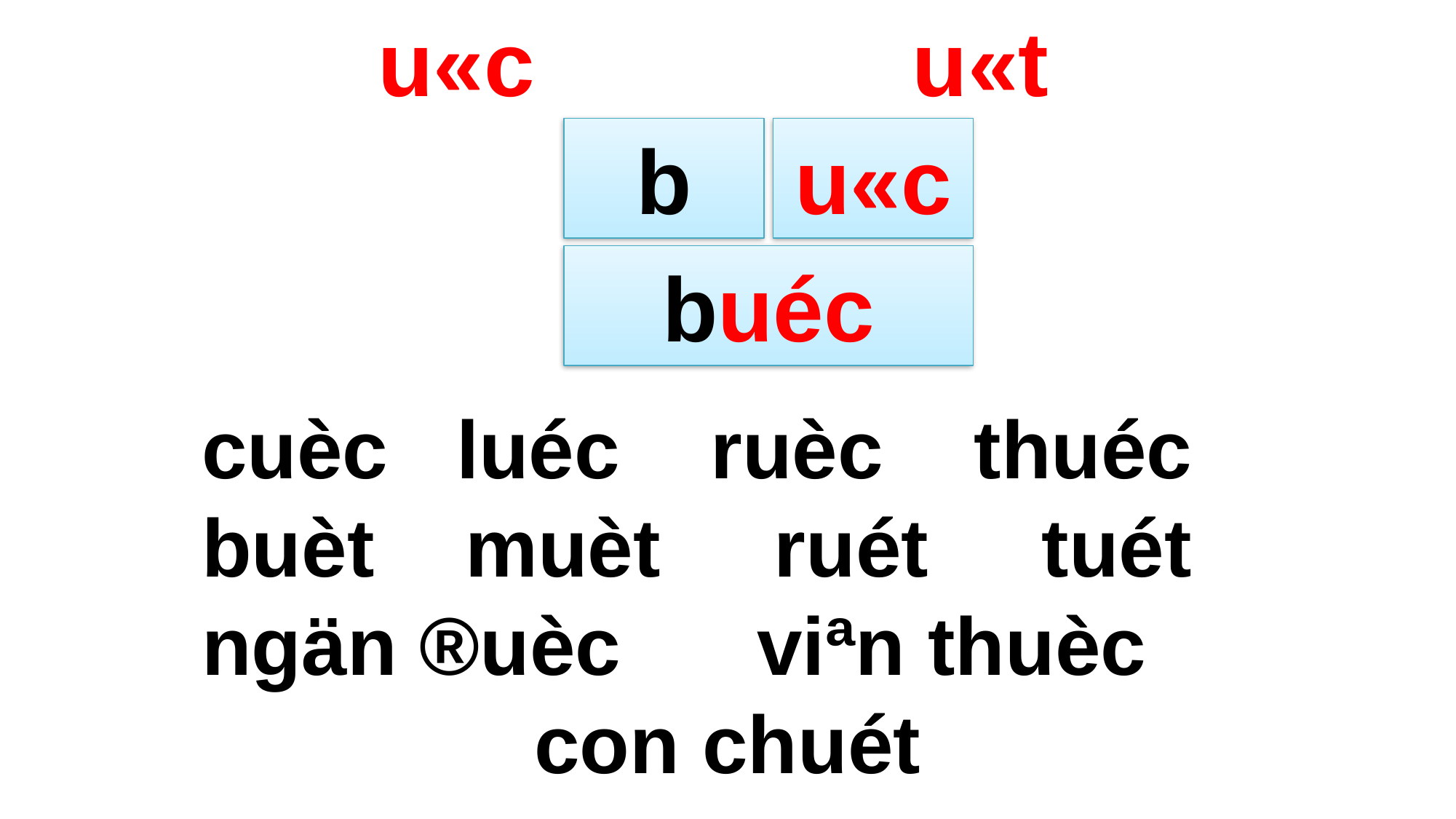

u«c               u«t
b
u«c
buéc
cuèc   luéc    ruèc    thuéc
buèt    muèt     ruét     tuét
ngän ®uèc      viªn thuèc
con chuét